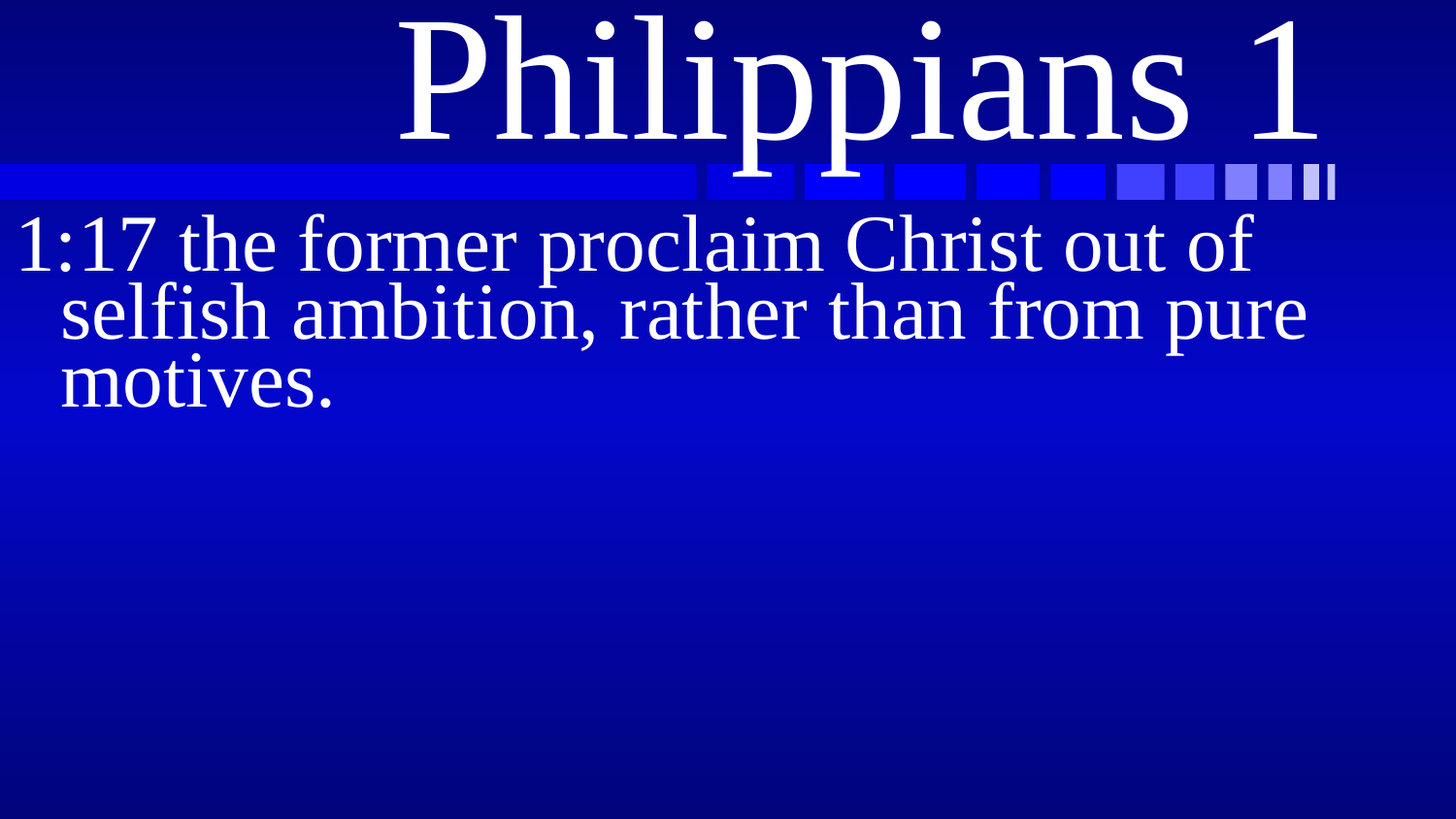

# Philippians 1
1:17 the former proclaim Christ out of selfish ambition, rather than from pure motives.